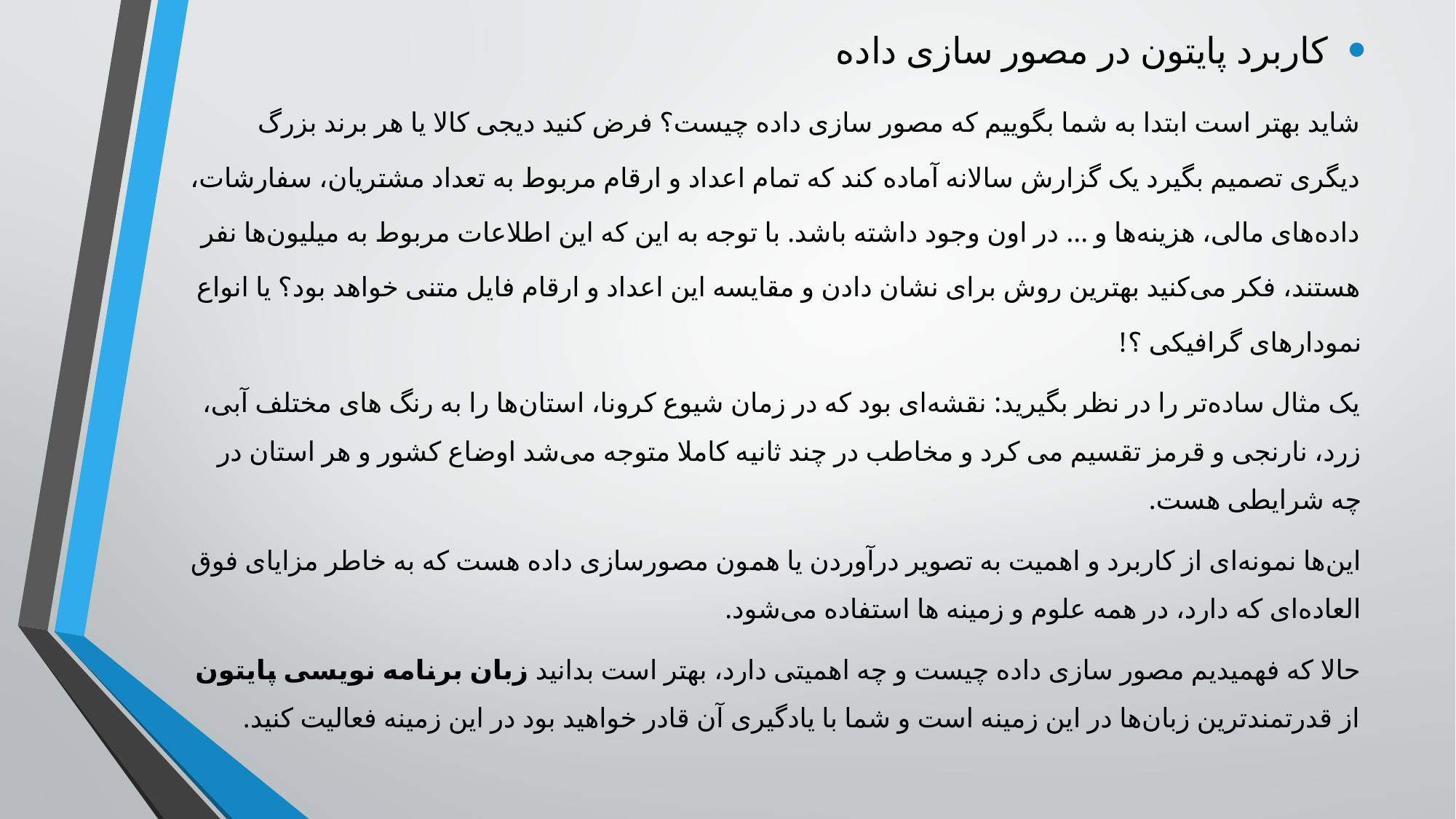

کاربرد پایتون در مصور سازی داده
شاید بهتر است ابتدا به شما بگوییم که مصور سازی داده چیست؟ فرض کنید دیجی کالا یا هر برند بزرگ دیگری تصمیم بگیرد یک گزارش سالانه آماده کند که تمام اعداد و ارقام مربوط به تعداد مشتریان، سفارشات، داده‌های مالی، هزینه‌ها و … در اون وجود داشته باشد. با توجه به این که این اطلاعات مربوط به میلیون‌ها نفر هستند، فکر می‌کنید بهترین روش برای نشان دادن و مقایسه این اعداد و ارقام فایل متنی خواهد بود؟ یا انواع نمودارهای گرافیکی ؟!
یک مثال ساده‌تر را در نظر بگیرید: نقشه‌ای بود که در زمان شیوع کرونا، استان‌ها را به رنگ های مختلف آبی، زرد، نارنجی و قرمز تقسیم می کرد و مخاطب در چند ثانیه کاملا متوجه می‌شد اوضاع کشور و هر استان در چه شرایطی هست.
این‌ها نمونه‌ای از کاربرد و اهمیت به تصویر درآوردن یا همون مصورسازی داده هست که به خاطر مزایای فوق العاده‌ای که دارد، در همه علوم و زمینه ها استفاده می‌شود.
حالا که فهمیدیم مصور سازی داده چیست و چه اهمیتی دارد، بهتر است بدانید زبان برنامه نویسی پایتون از قدرتمندترین زبان‌ها در این زمینه است و شما با یادگیری آن قادر خواهید بود در این زمینه فعالیت کنید.